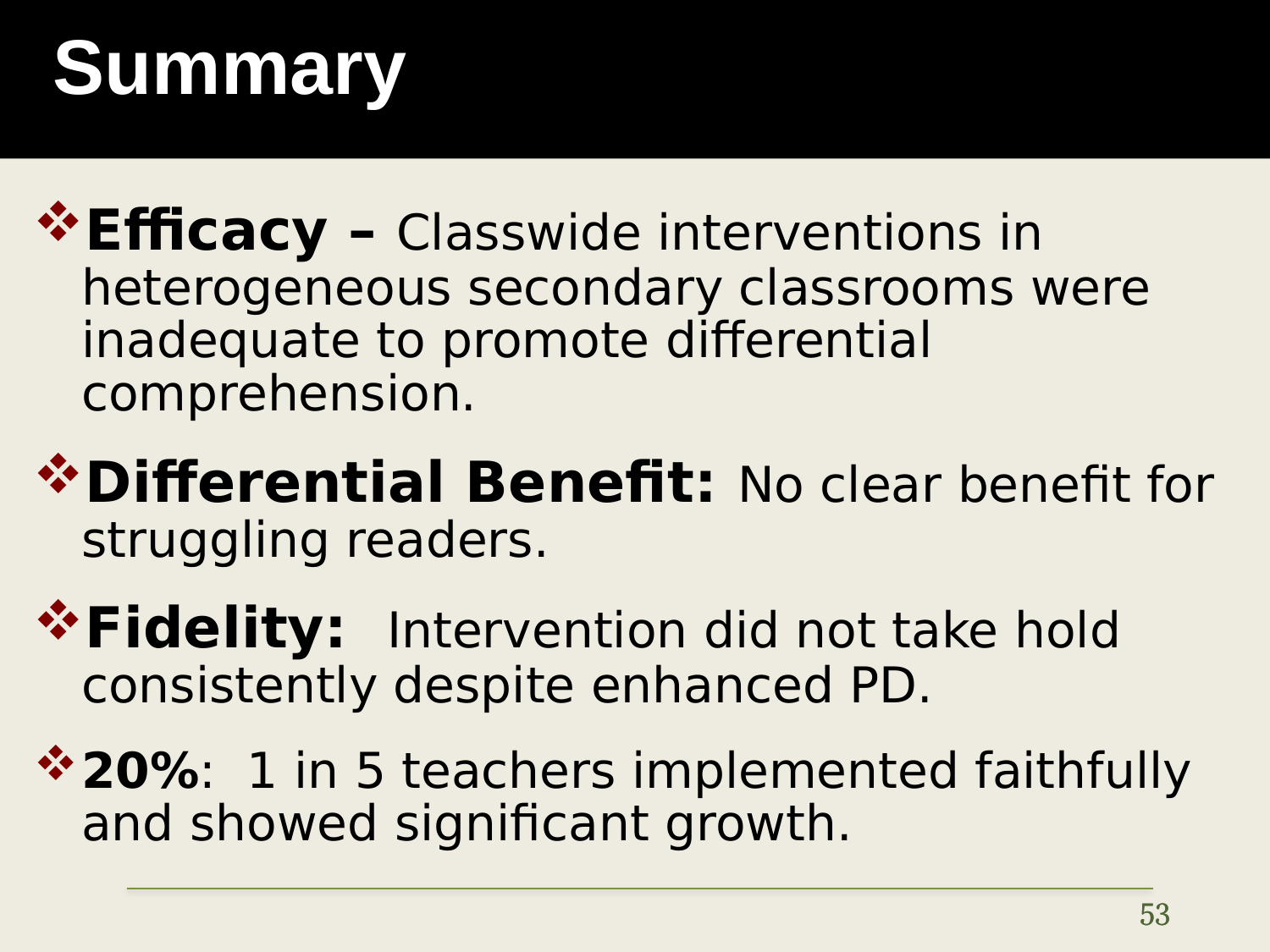

# Summary
Efficacy – Classwide interventions in heterogeneous secondary classrooms were inadequate to promote differential comprehension.
Differential Benefit: No clear benefit for struggling readers.
Fidelity:  Intervention did not take hold consistently despite enhanced PD.
20%:  1 in 5 teachers implemented faithfully and showed significant growth.